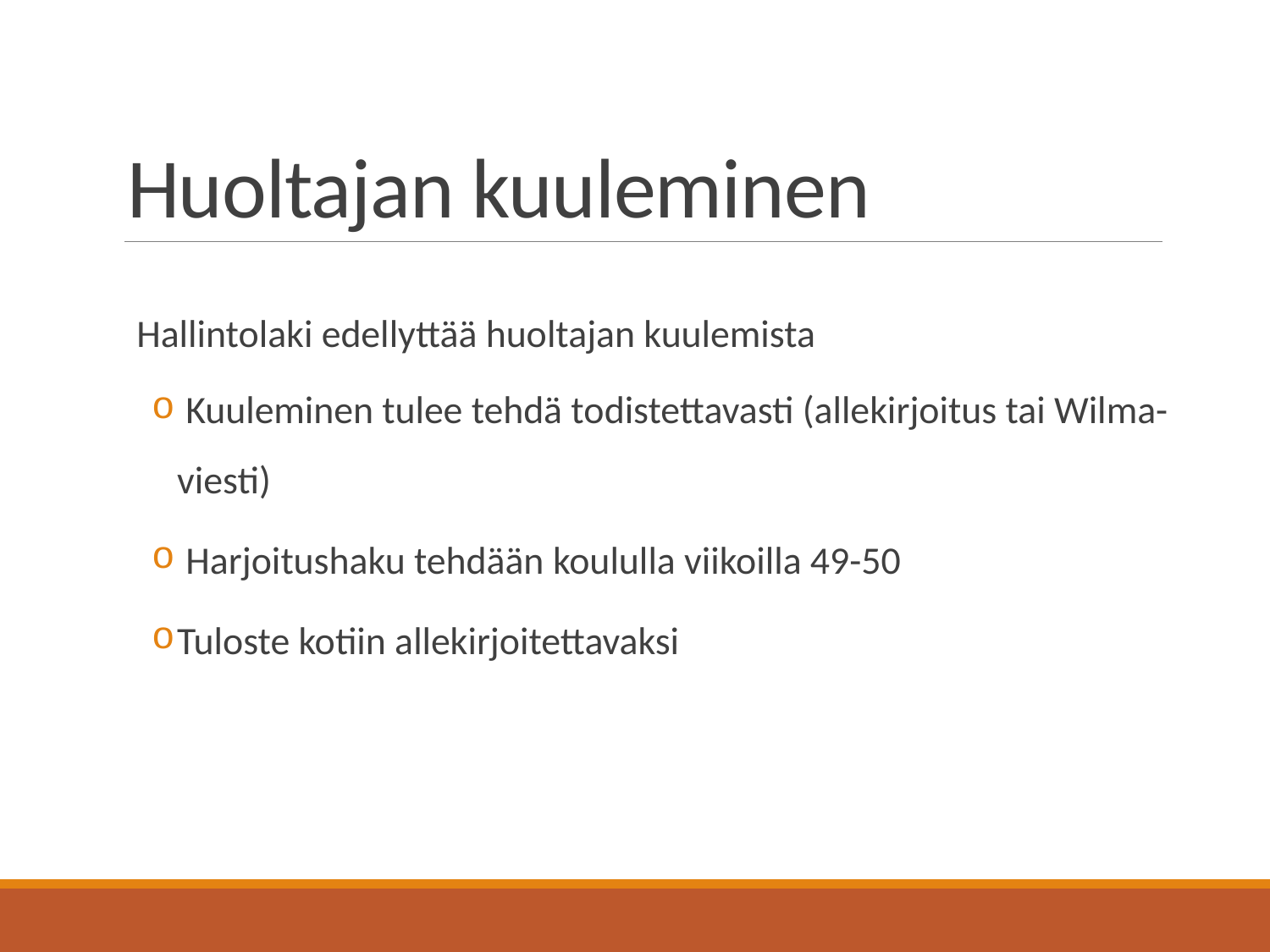

# Huoltajan kuuleminen
Hallintolaki edellyttää huoltajan kuulemista
 Kuuleminen tulee tehdä todistettavasti (allekirjoitus tai Wilma-viesti)
 Harjoitushaku tehdään koululla viikoilla 49-50
Tuloste kotiin allekirjoitettavaksi